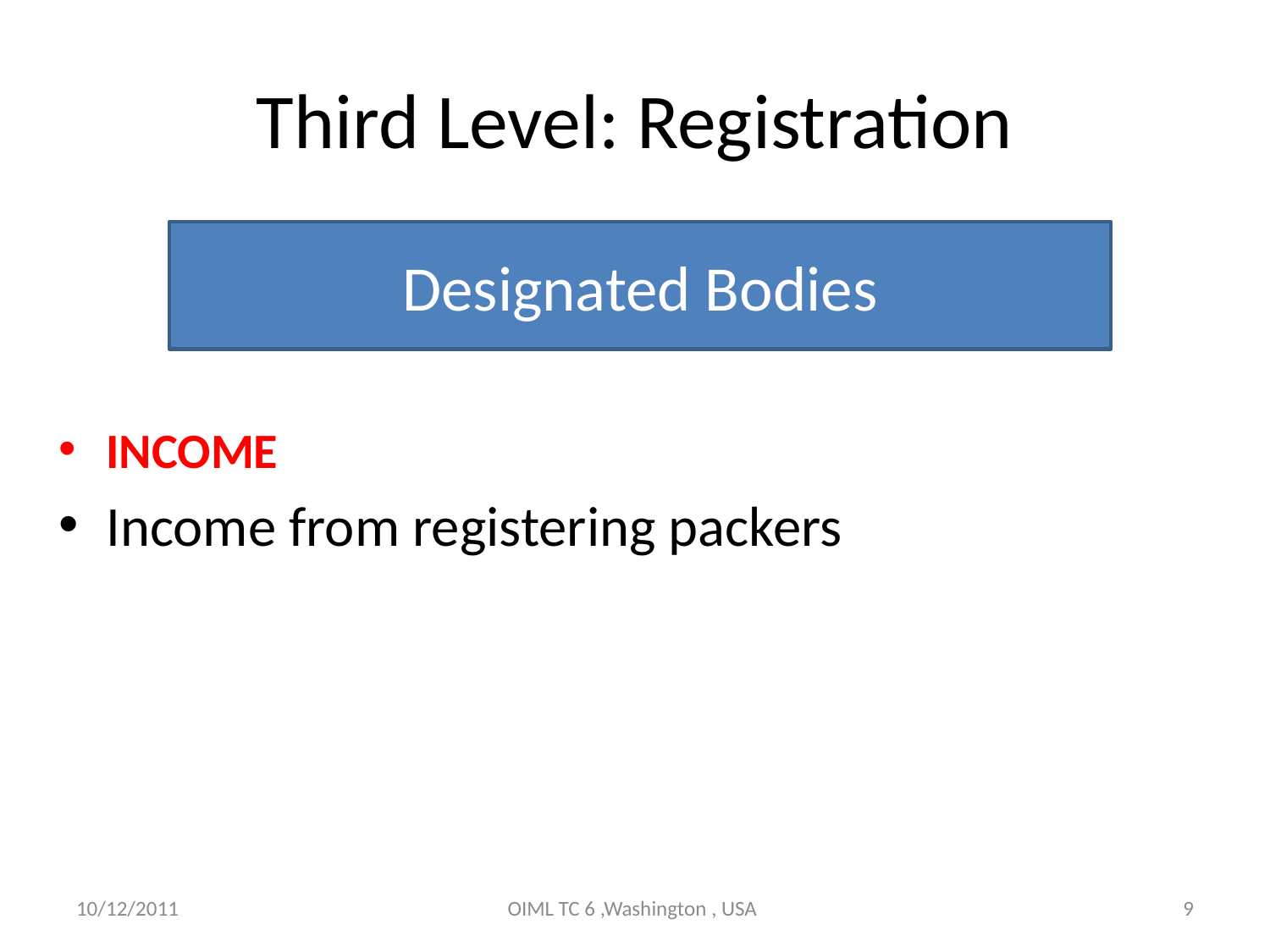

# Third Level: Registration
Designated Bodies
Income
Income from registering packers
10/12/2011
OIML TC 6 ,Washington , USA
9